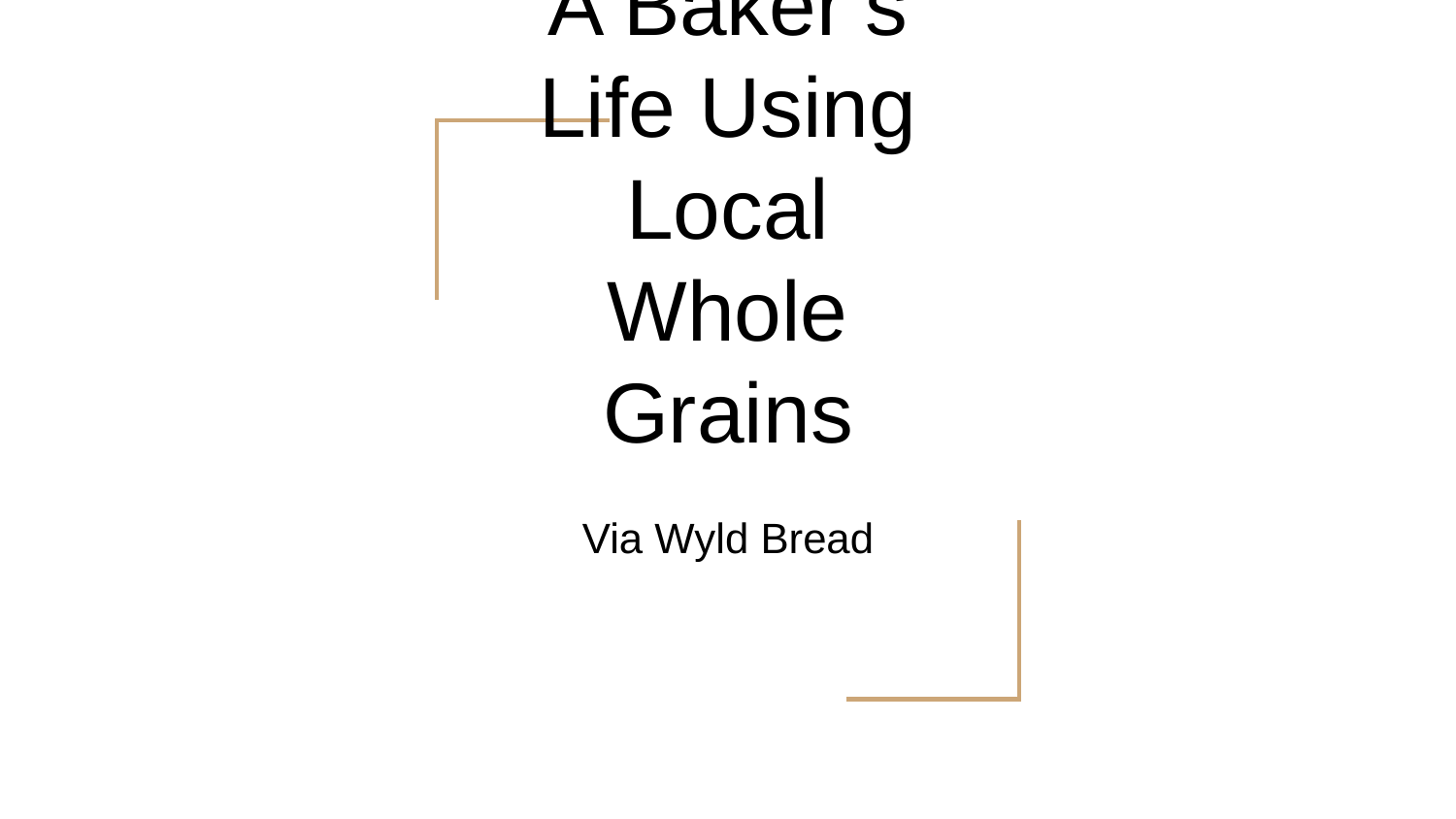

# A Baker’s Life Using Local Whole Grains
Via Wyld Bread